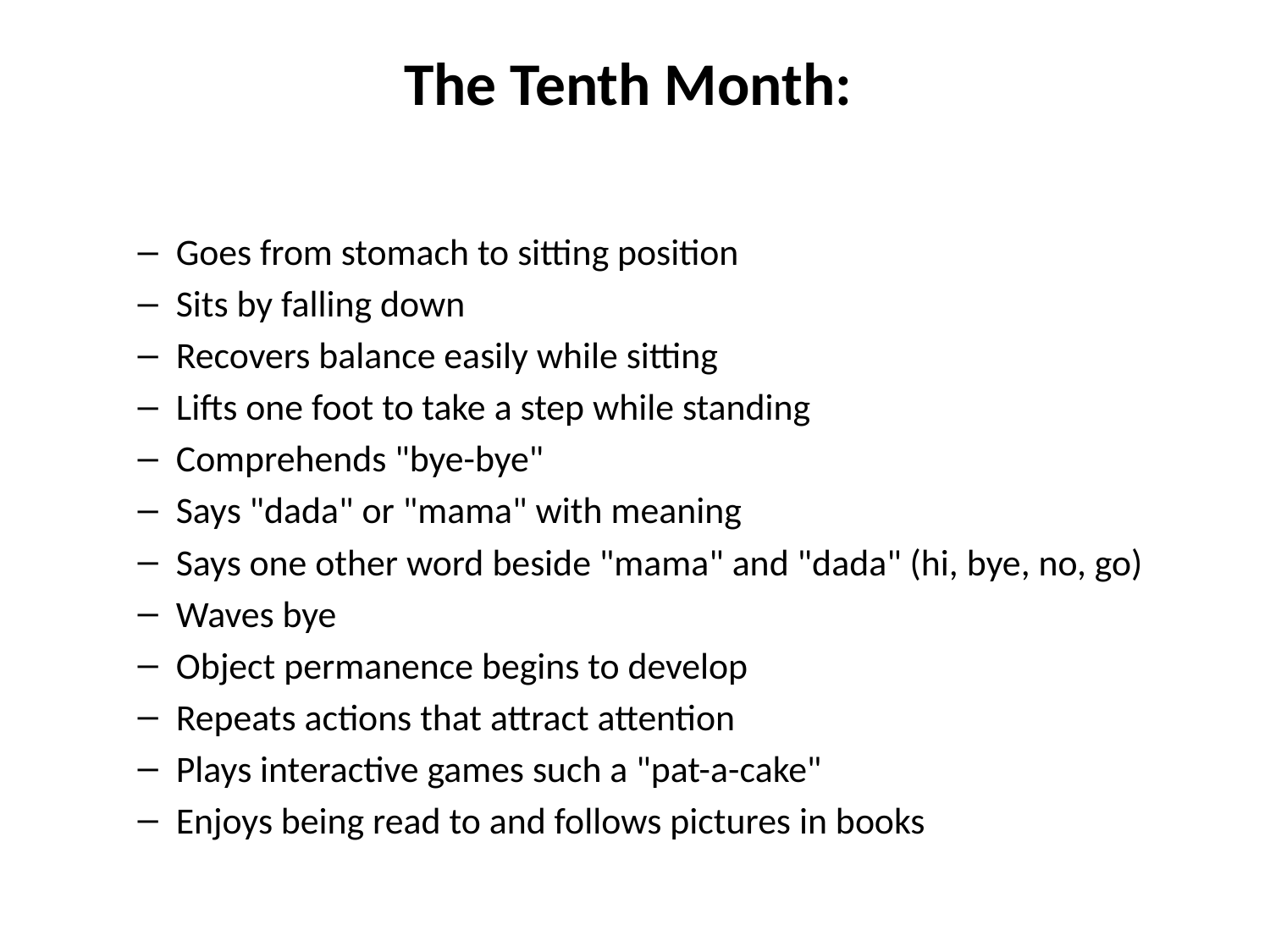

# The Tenth Month:
Goes from stomach to sitting position
Sits by falling down
Recovers balance easily while sitting
Lifts one foot to take a step while standing
Comprehends "bye-bye"
Says "dada" or "mama" with meaning
Says one other word beside "mama" and "dada" (hi, bye, no, go)
Waves bye
Object permanence begins to develop
Repeats actions that attract attention
Plays interactive games such a "pat-a-cake"
Enjoys being read to and follows pictures in books